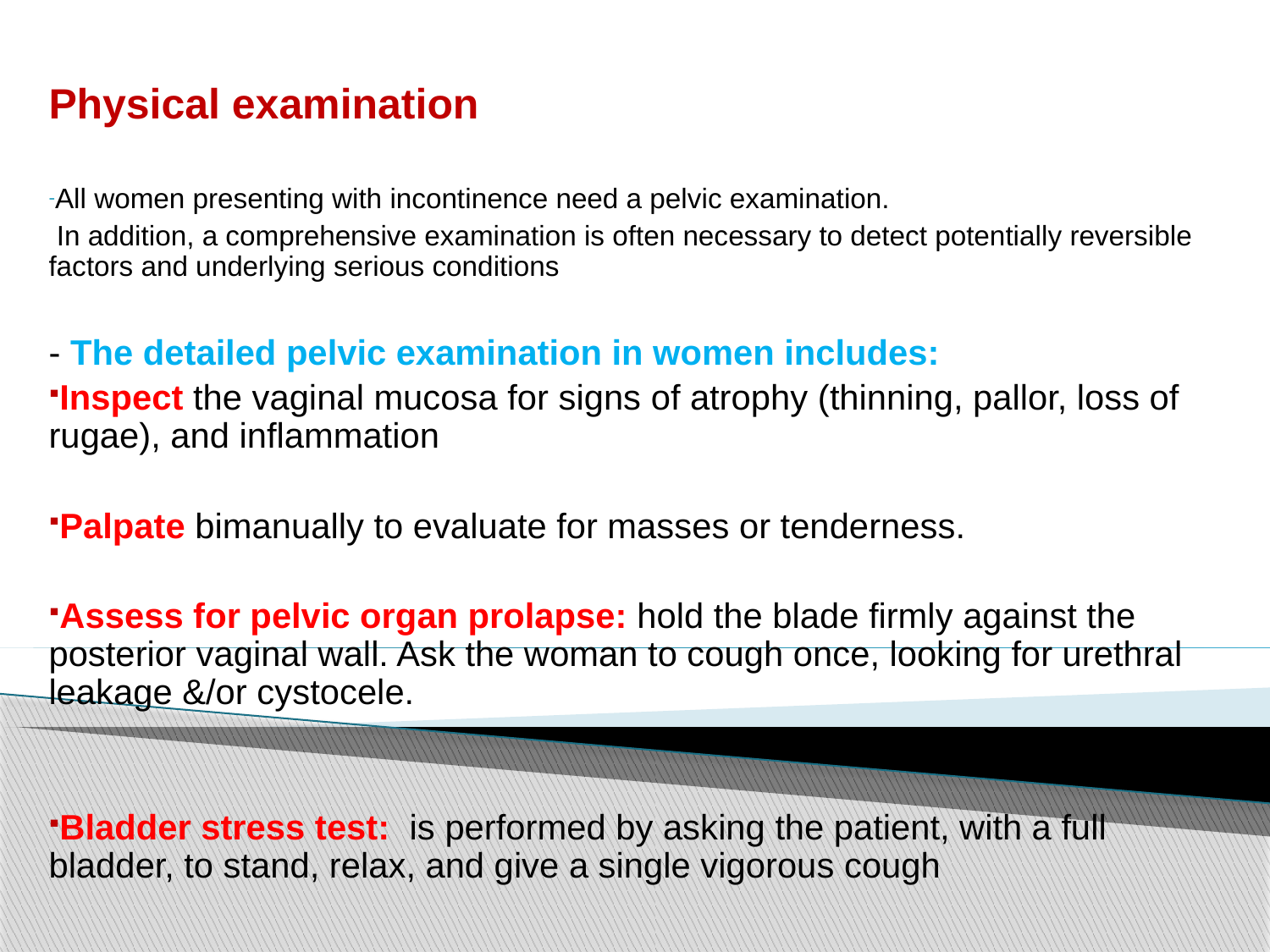

Physical examination

All women presenting with incontinence need a pelvic examination.
 In addition, a comprehensive examination is often necessary to detect potentially reversible factors and underlying serious conditions

- The detailed pelvic examination in women includes:
Inspect the vaginal mucosa for signs of atrophy (thinning, pallor, loss of rugae), and inflammation

Palpate bimanually to evaluate for masses or tenderness.

Assess for pelvic organ prolapse: hold the blade firmly against the posterior vaginal wall. Ask the woman to cough once, looking for urethral leakage &/or cystocele.

Bladder stress test:  is performed by asking the patient, with a full bladder, to stand, relax, and give a single vigorous cough